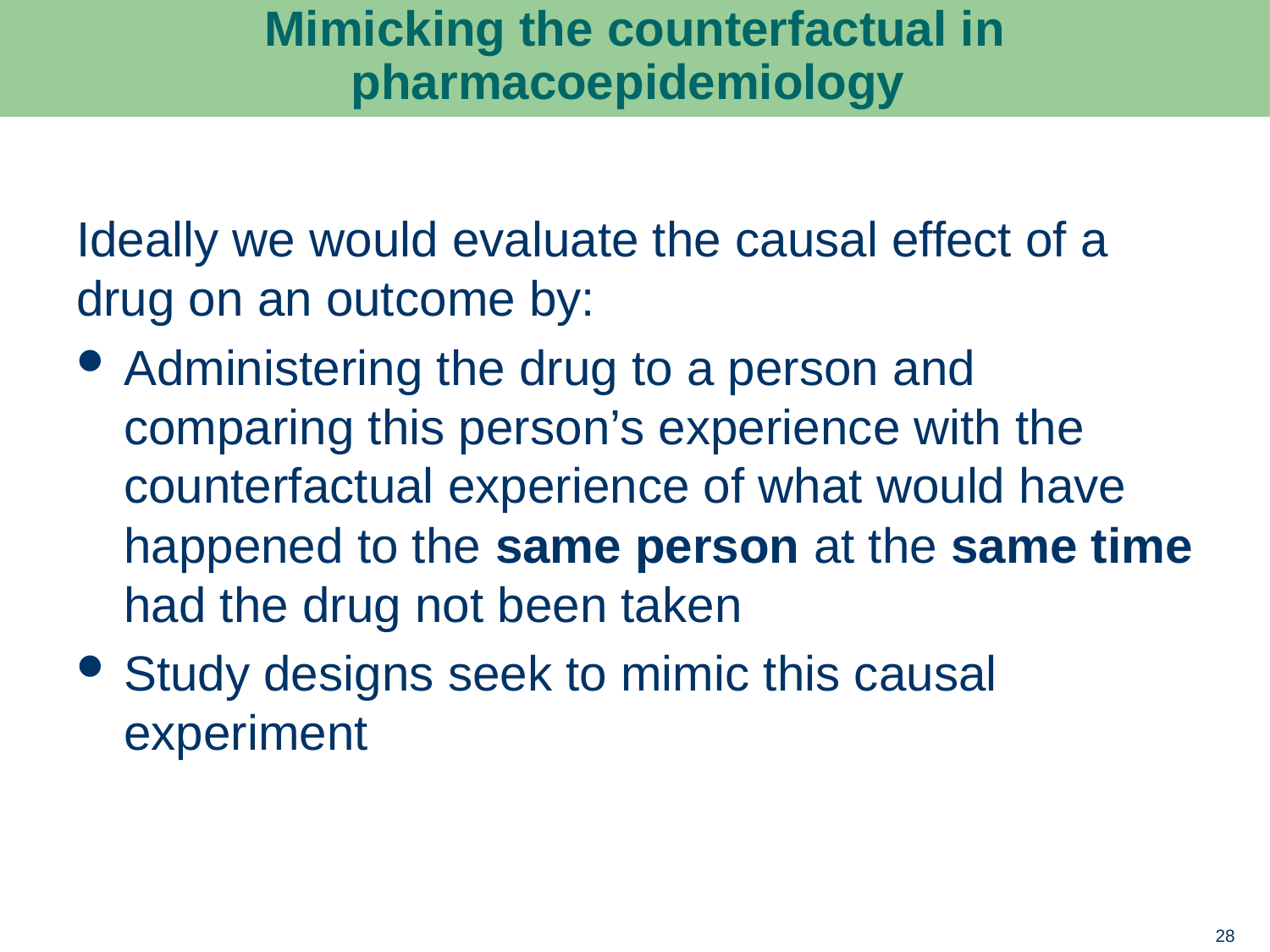

# Mimicking the counterfactual in pharmacoepidemiology
Ideally we would evaluate the causal effect of a drug on an outcome by:
Administering the drug to a person and comparing this person’s experience with the counterfactual experience of what would have happened to the same person at the same time had the drug not been taken
Study designs seek to mimic this causal experiment